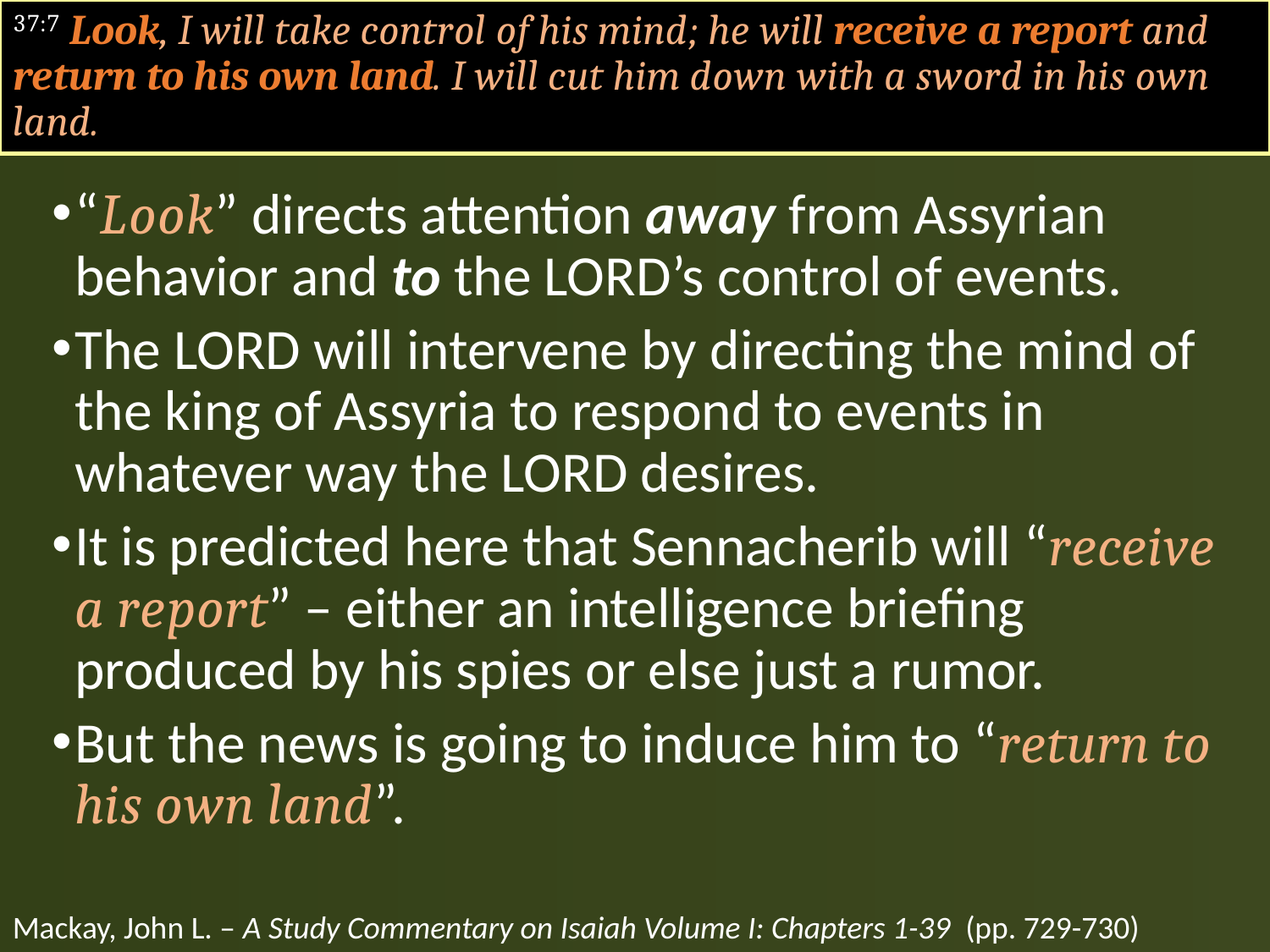

#
37:7 Look, I will take control of his mind; he will receive a report and return to his own land. I will cut him down with a sword in his own land.
“Look” directs attention away from Assyrian behavior and to the LORD’s control of events.
The LORD will intervene by directing the mind of the king of Assyria to respond to events in whatever way the LORD desires.
It is predicted here that Sennacherib will “receive a report” – either an intelligence briefing produced by his spies or else just a rumor.
But the news is going to induce him to “return to his own land”.
Mackay, John L. – A Study Commentary on Isaiah Volume I: Chapters 1-39  (pp. 729-730)